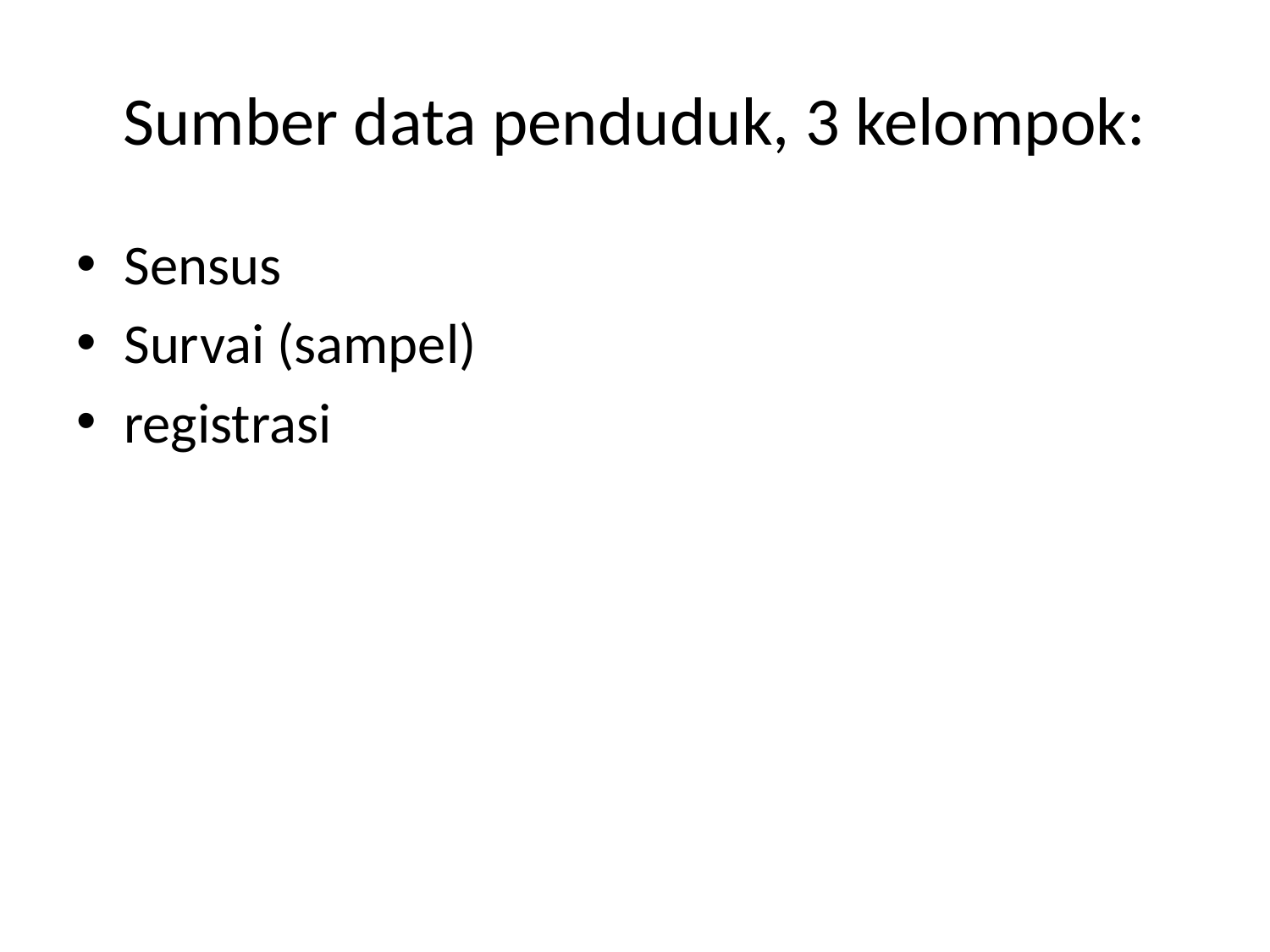

# Sumber data penduduk, 3 kelompok:
Sensus
Survai (sampel)
registrasi